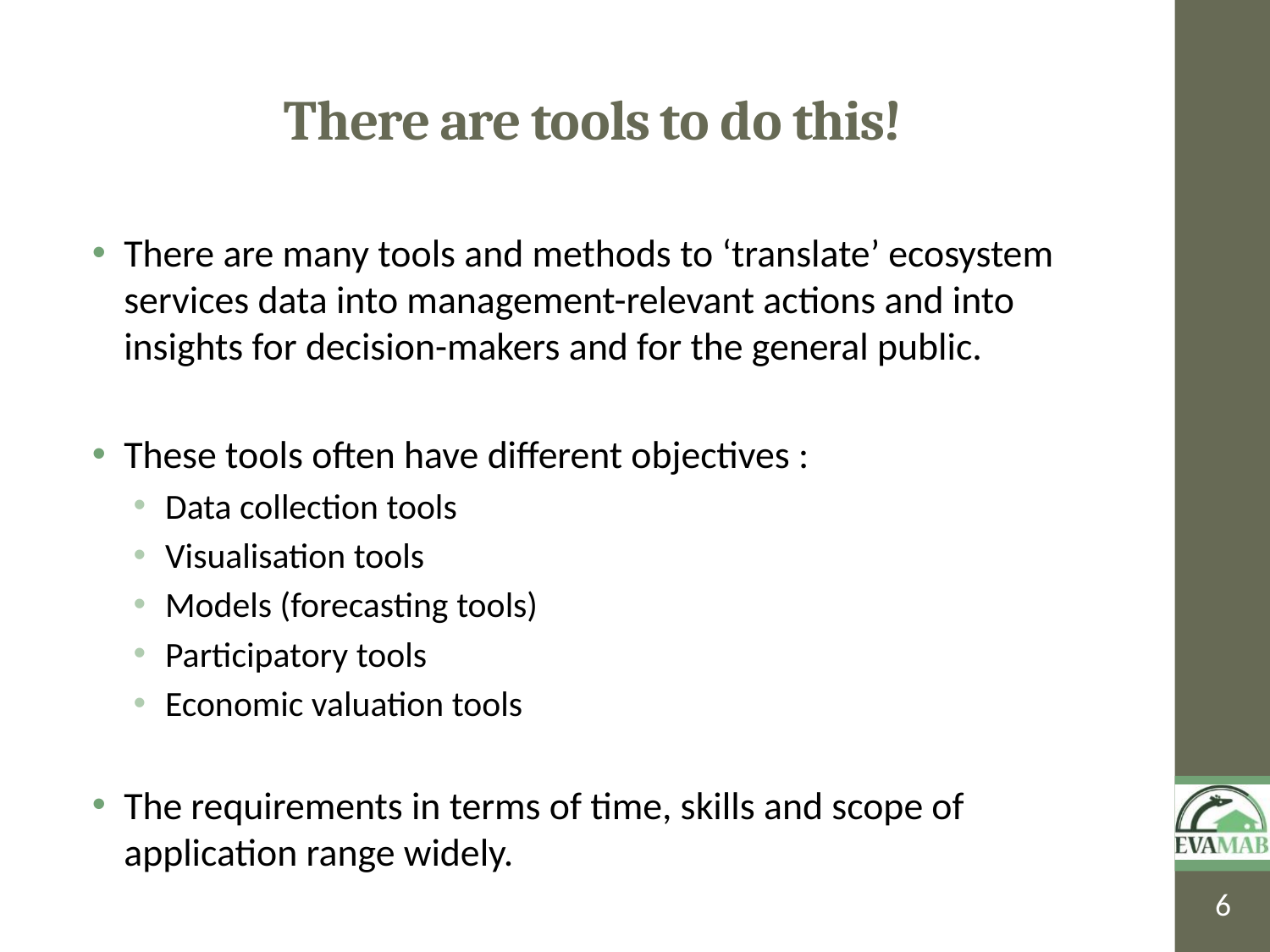

# There are tools to do this!
There are many tools and methods to ‘translate’ ecosystem services data into management-relevant actions and into insights for decision-makers and for the general public.

These tools often have different objectives :
Data collection tools
Visualisation tools
Models (forecasting tools)
Participatory tools
Economic valuation tools

The requirements in terms of time, skills and scope of application range widely.

6